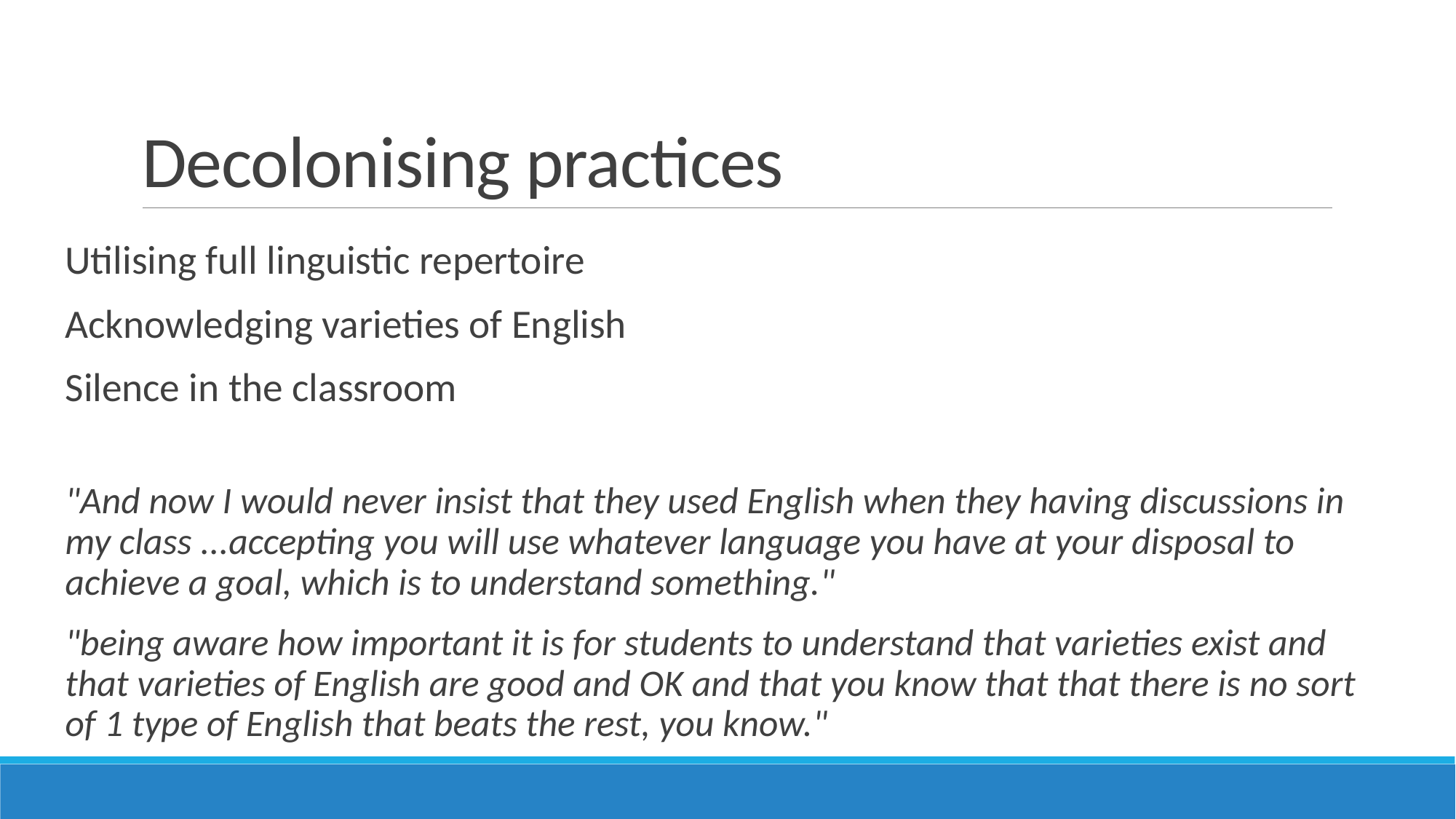

# Decolonising practices
Utilising full linguistic repertoire
Acknowledging varieties of English
Silence in the classroom

"And now I would never insist that they used English when they having discussions in my class ...accepting you will use whatever language you have at your disposal to achieve a goal, which is to understand something."
"being aware how important it is for students to understand that varieties exist and that varieties of English are good and OK and that you know that that there is no sort of 1 type of English that beats the rest, you know."